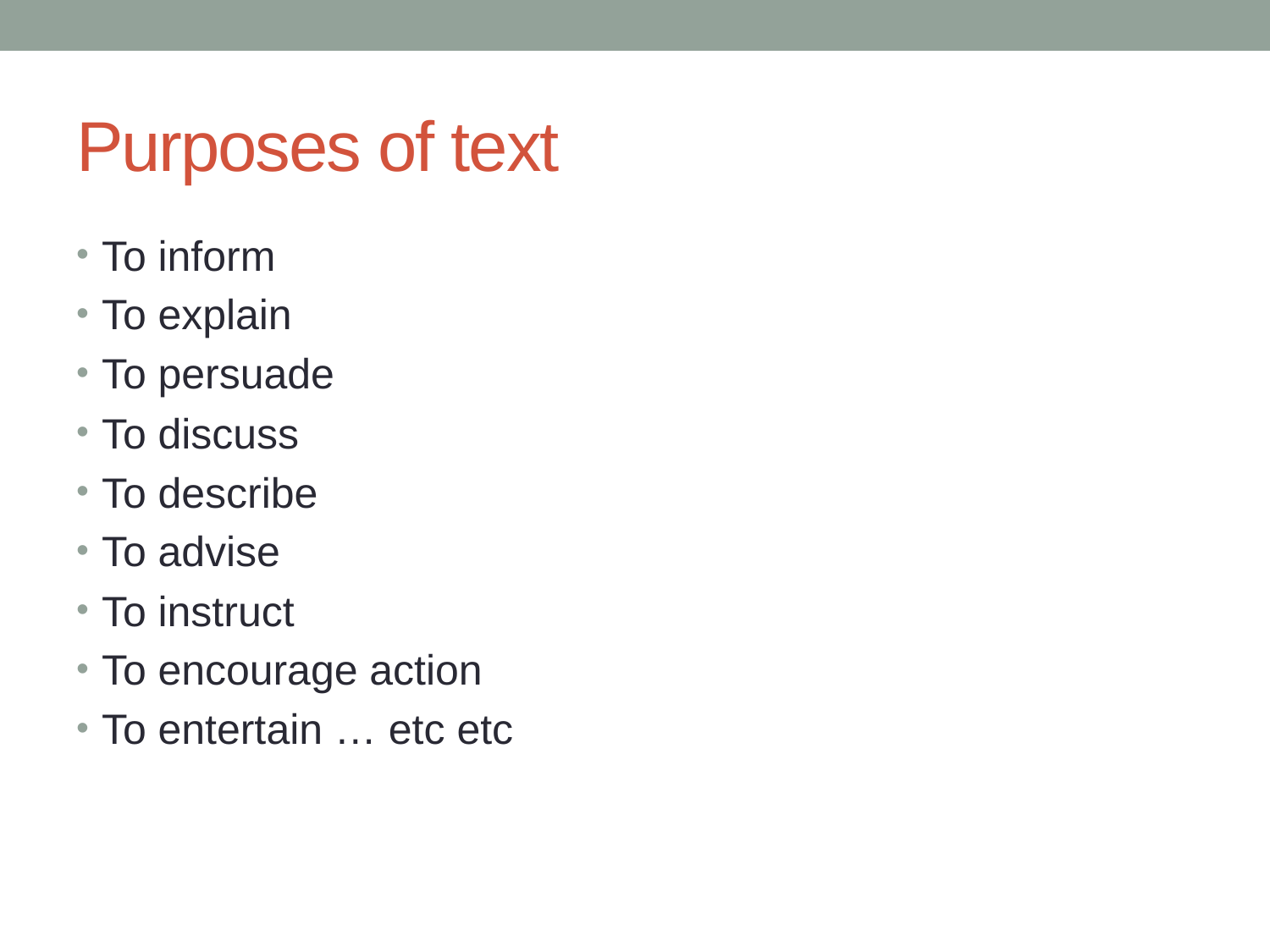

# Purposes of text
To inform
To explain
To persuade
To discuss
To describe
To advise
To instruct
To encourage action
To entertain … etc etc